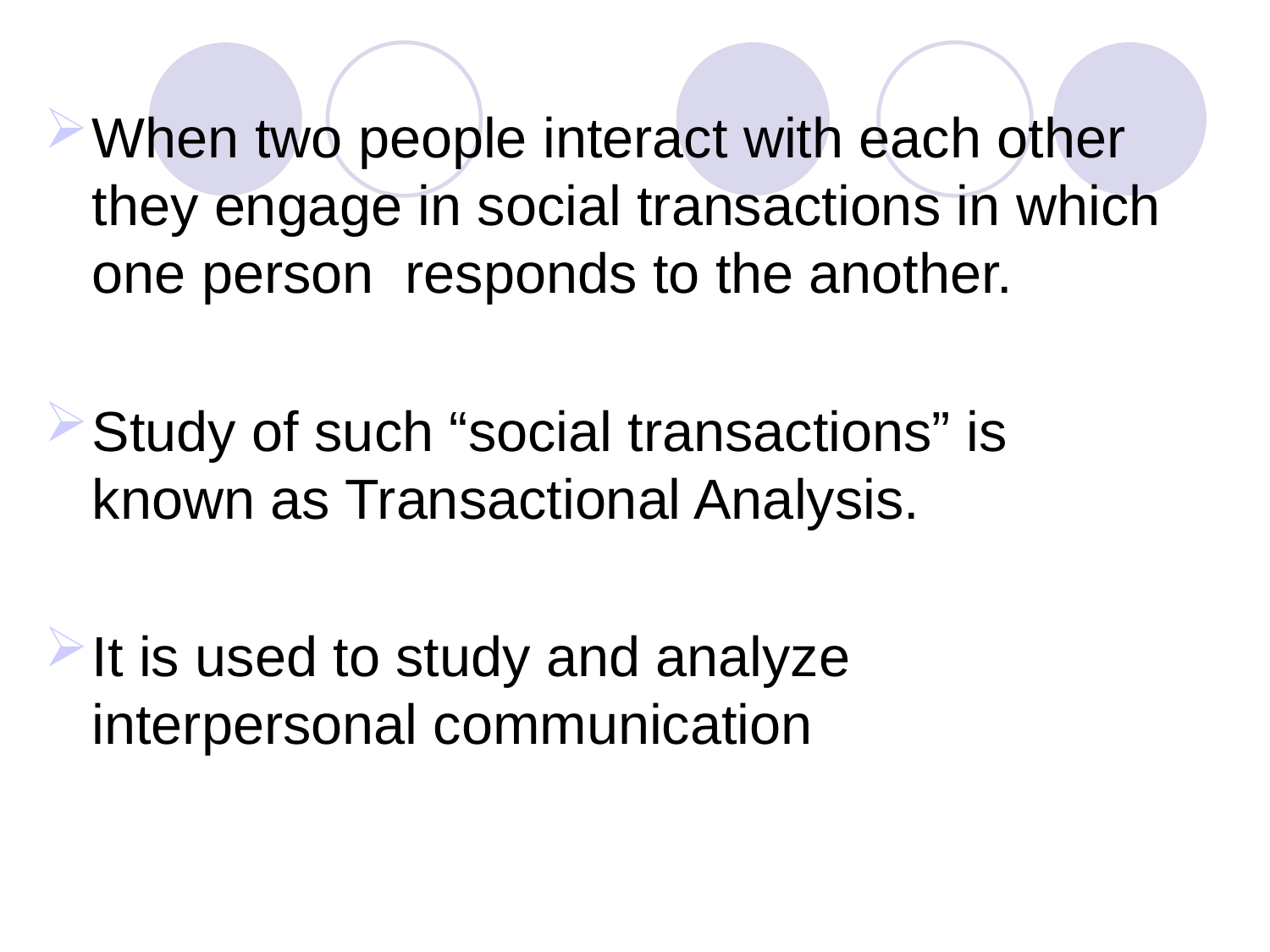

When two people interact with each other they engage in social transactions in which one person  responds to the another.

Study of such “social transactions” is known as Transactional Analysis.

It is used to study and analyze interpersonal communication